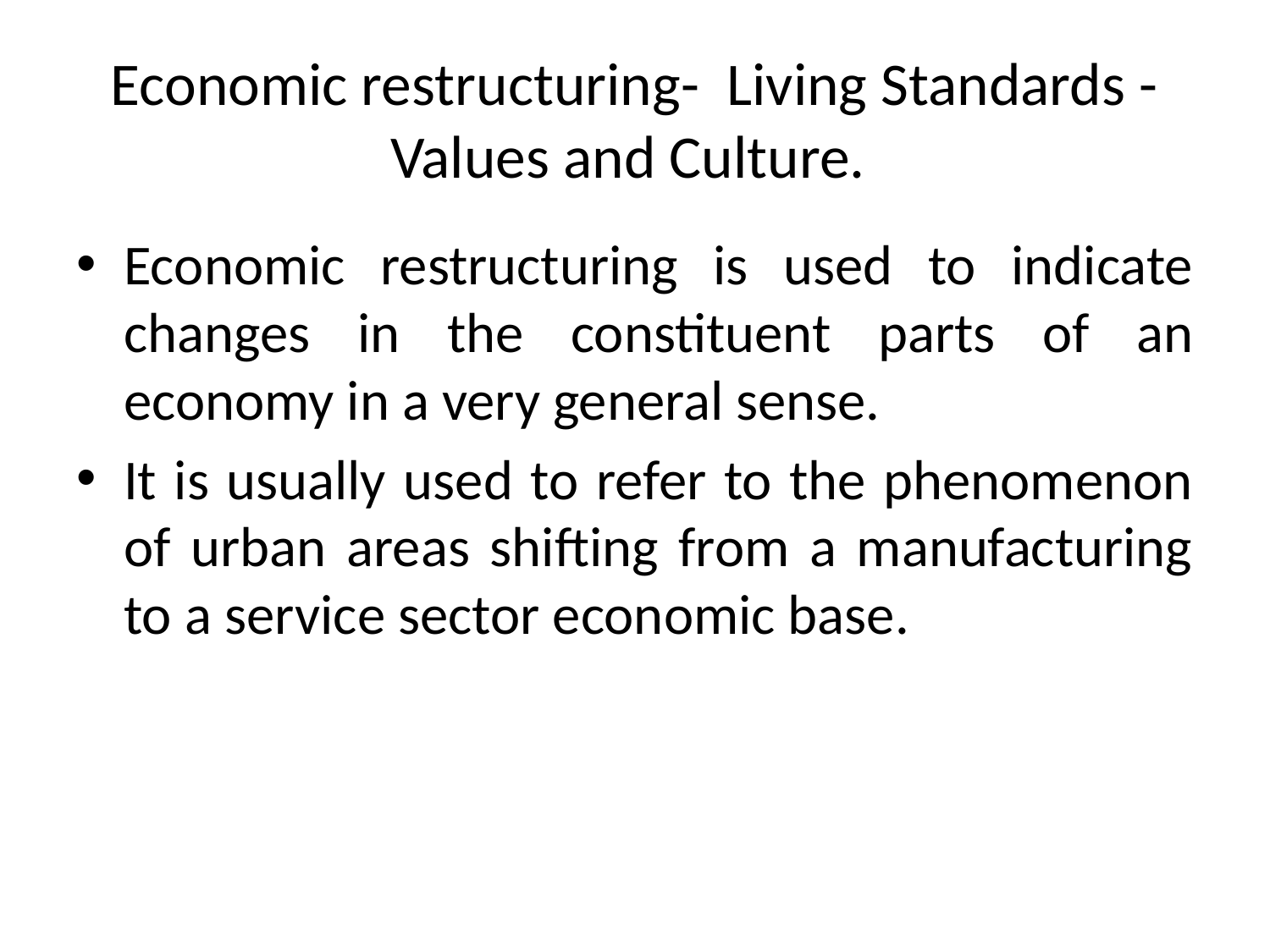

# Economic restructuring-  Living Standards - Values and Culture.
Economic restructuring is used to indicate changes in the constituent parts of an economy in a very general sense.
It is usually used to refer to the phenomenon of urban areas shifting from a manufacturing to a service sector economic base.